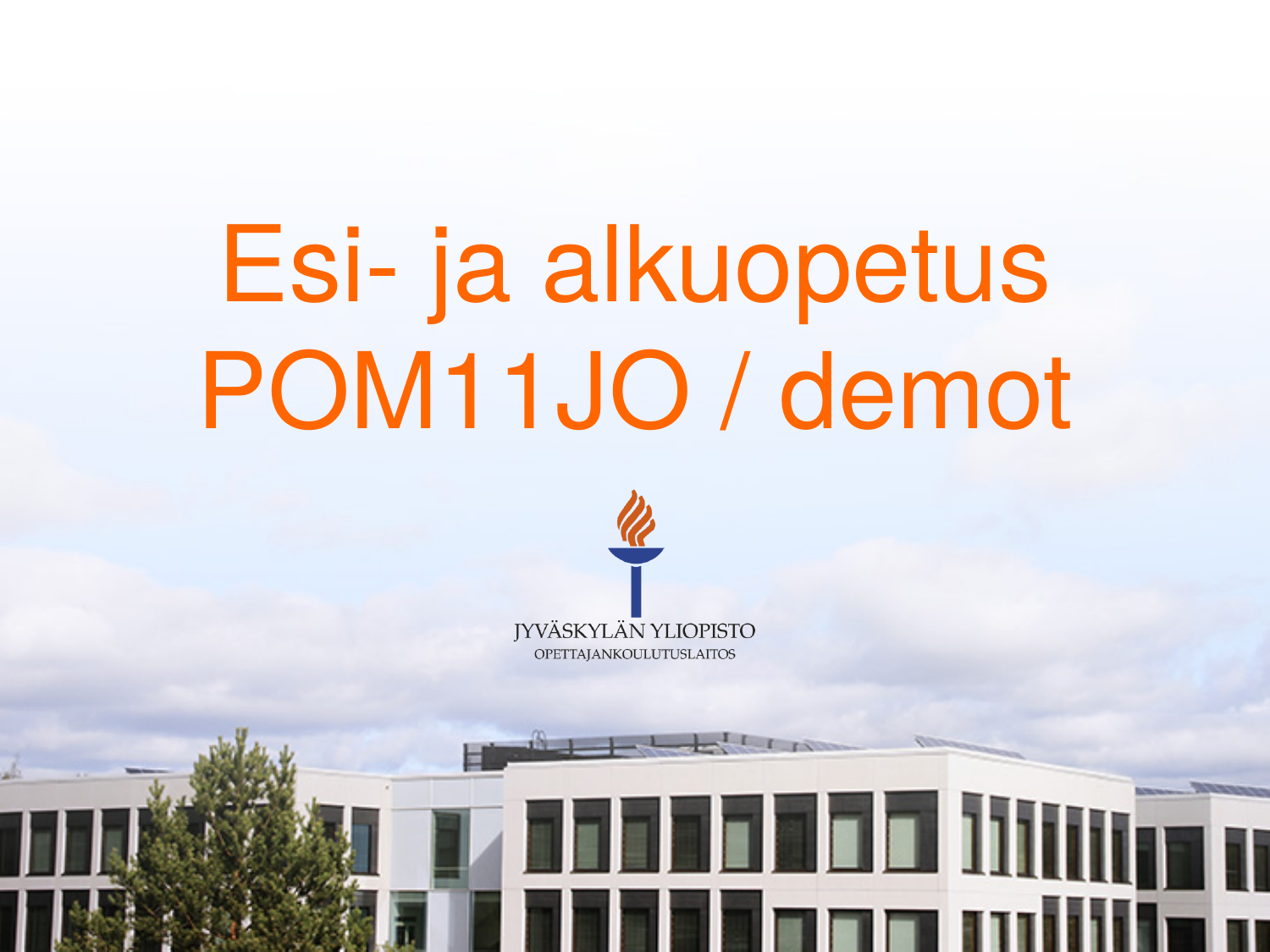

# Esi- ja alkuopetus POM11JO / demot